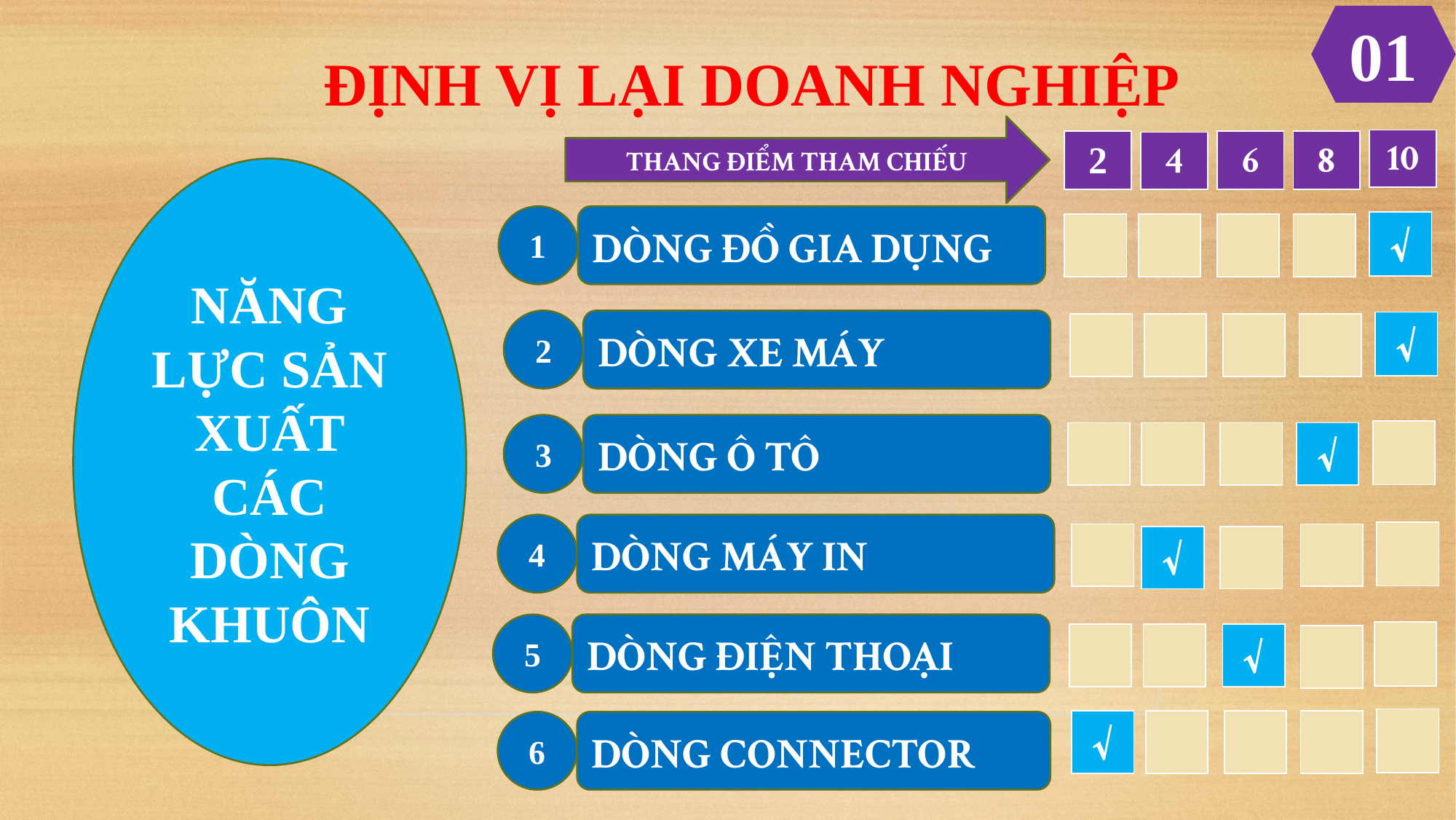

01
ĐỊNH VỊ LẠI DOANH NGHIỆP
THANG ĐIỂM THAM CHIẾU
| 10 |
| --- |
| 8 |
| --- |
| 6 |
| --- |
| 2 |
| --- |
| 4 |
| --- |
NĂNG LỰC SẢN XUẤT CÁC DÒNG KHUÔN
1
DÒNG ĐỒ GIA DỤNG
| √ |
| --- |
|  |
| --- |
|  |
| --- |
|  |
| --- |
|  |
| --- |

2
DÒNG XE MÁY
| √ |
| --- |
|  |
| --- |
|  |
| --- |
|  |
| --- |
|  |
| --- |
3
DÒNG Ô TÔ
|  |
| --- |
|  |
| --- |
|  |
| --- |
|  |
| --- |
| √ |
| --- |
4
DÒNG MÁY IN
|  |
| --- |
|  |
| --- |
|  |
| --- |
|  |
| --- |
| √ |
| --- |
5
DÒNG ĐIỆN THOẠI
|  |
| --- |
| √ |
| --- |
|  |
| --- |
|  |
| --- |
|  |
| --- |
|  |
| --- |
| √ |
| --- |
|  |
| --- |
|  |
| --- |
|  |
| --- |
6
DÒNG CONNECTOR